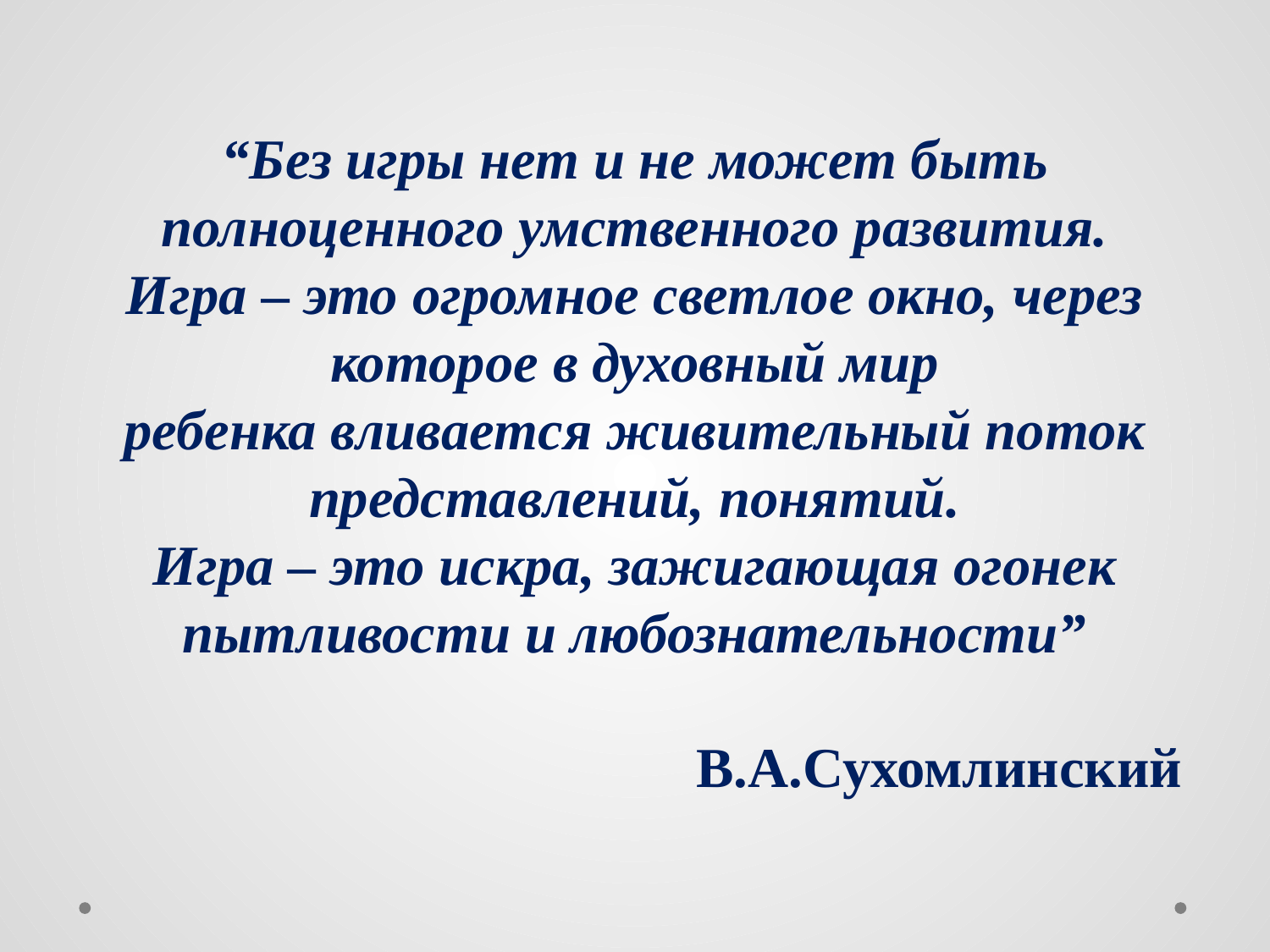

“Без игры нет и не может быть полноценного умственного развития.
Игра – это огромное светлое окно, через которое в духовный мир
ребенка вливается живительный поток представлений, понятий.
Игра – это искра, зажигающая огонек пытливости и любознательности”

В.А.Сухомлинский